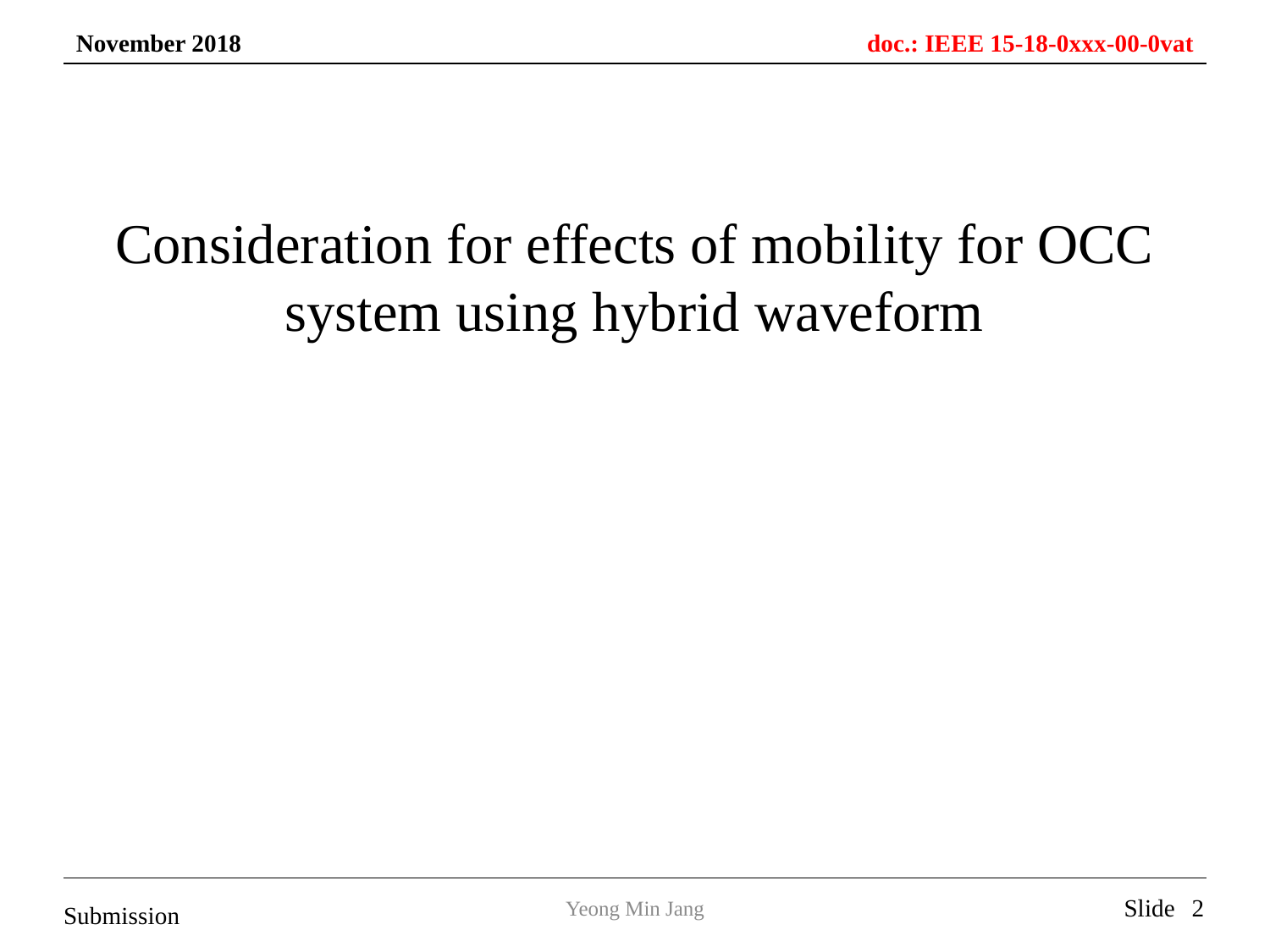

Consideration for effects of mobility for OCC system using hybrid waveform